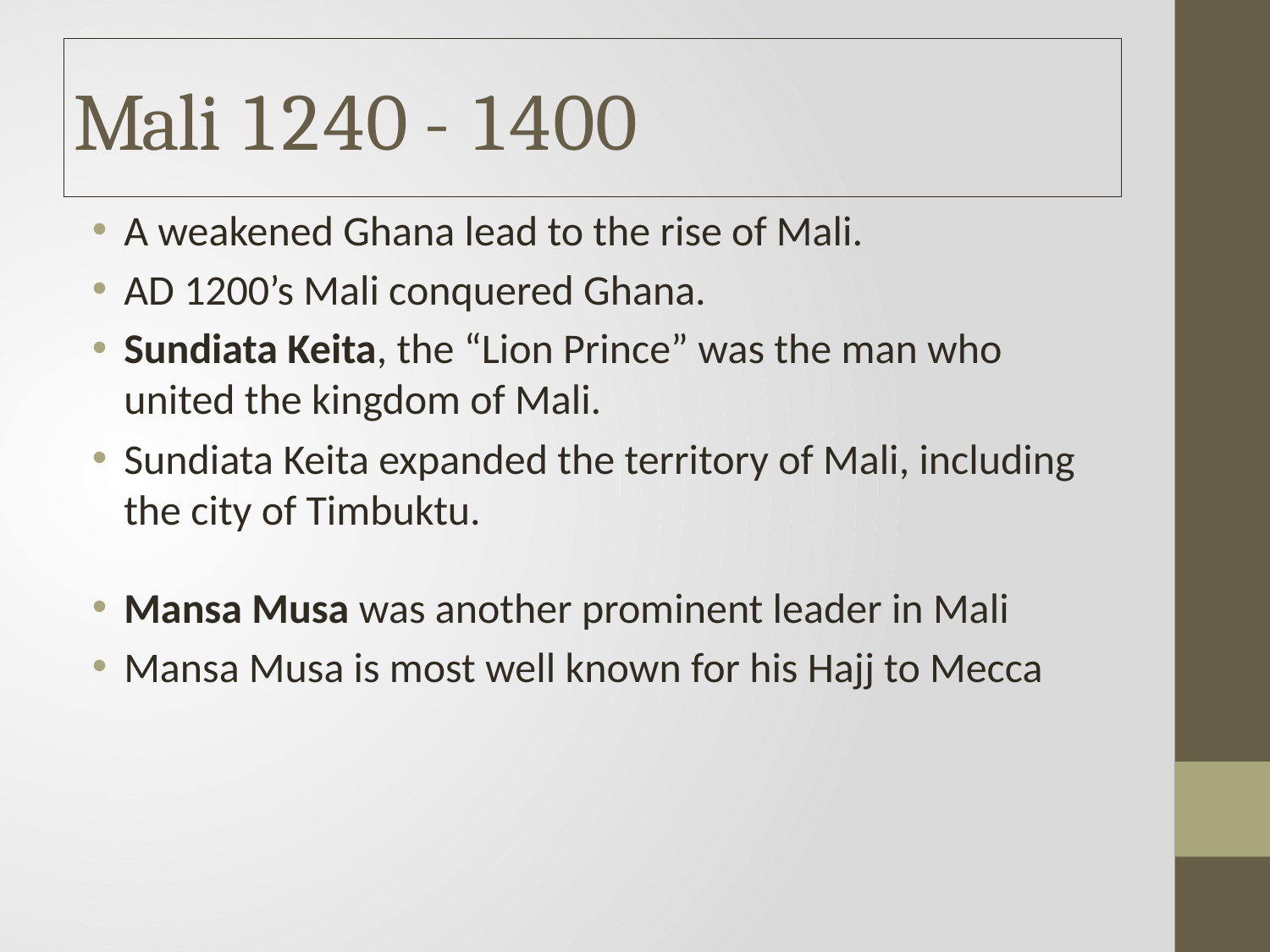

# Mali 1240 - 1400
A weakened Ghana lead to the rise of Mali.
AD 1200’s Mali conquered Ghana.
Sundiata Keita, the “Lion Prince” was the man who united the kingdom of Mali.
Sundiata Keita expanded the territory of Mali, including the city of Timbuktu.

Mansa Musa was another prominent leader in Mali
Mansa Musa is most well known for his Hajj to Mecca